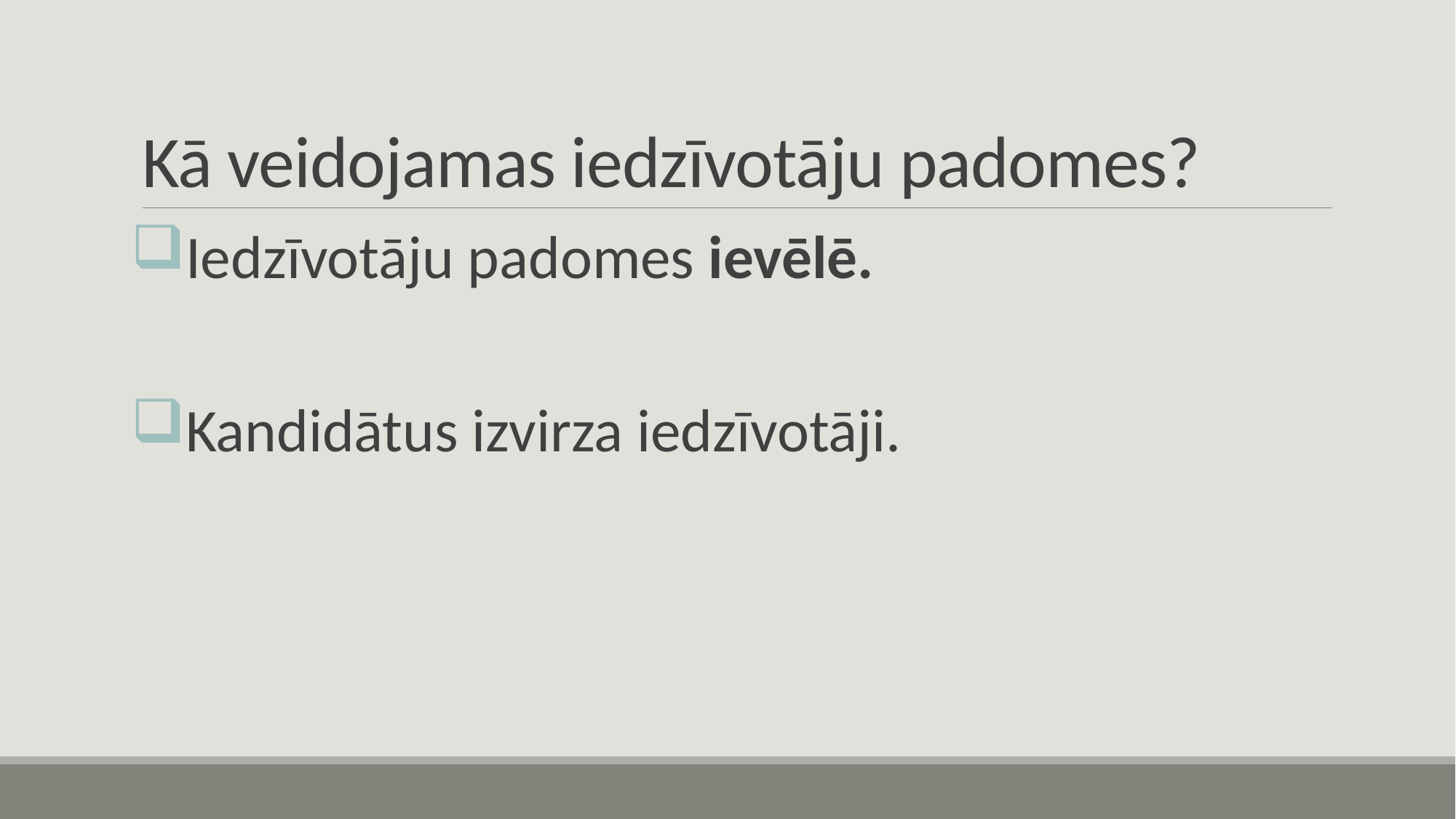

# Kā veidojamas iedzīvotāju padomes?
Iedzīvotāju padomes ievēlē.

Kandidātus izvirza iedzīvotāji.